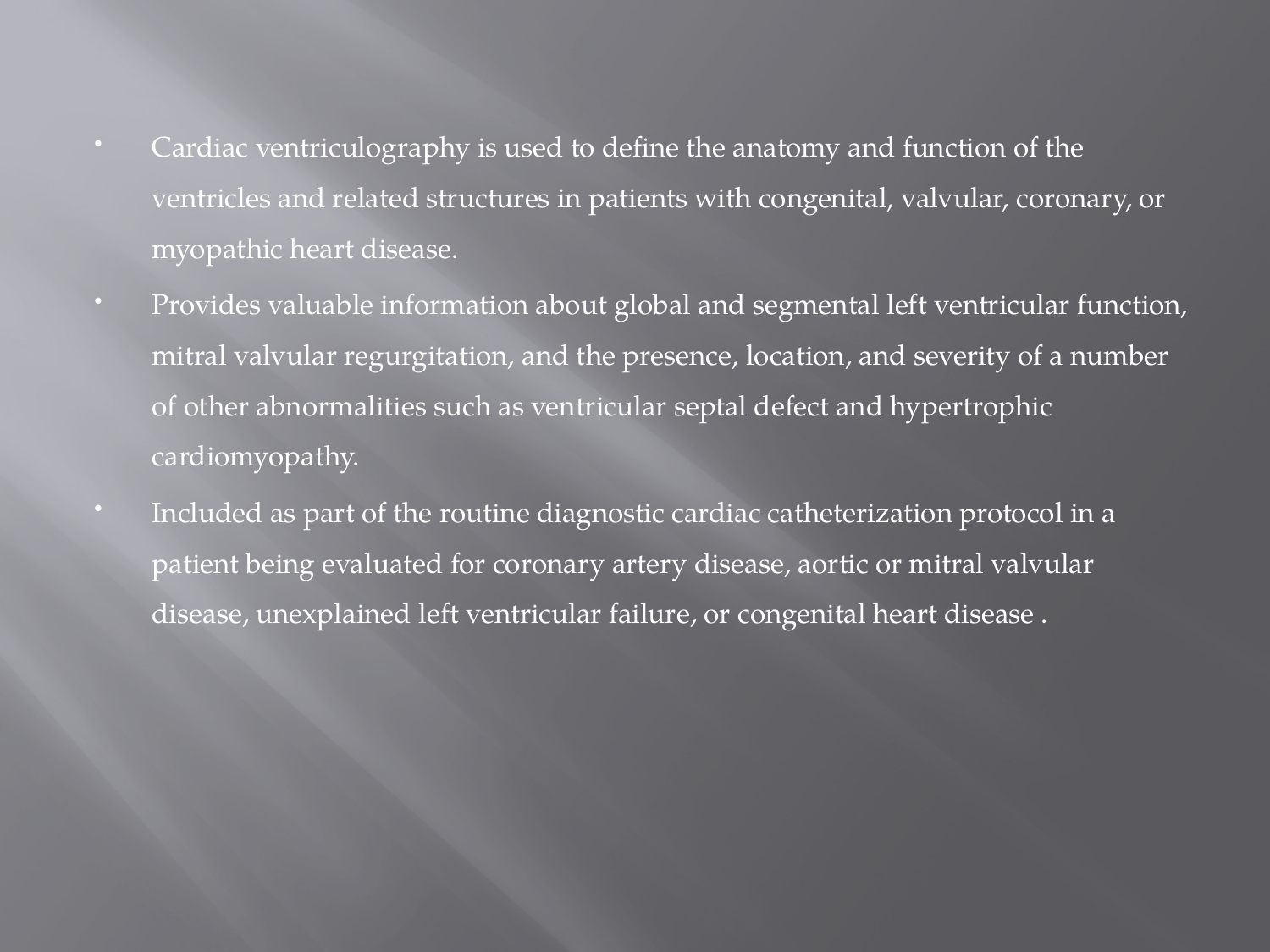

#
Cardiac ventriculography is used to define the anatomy and function of the ventricles and related structures in patients with congenital, valvular, coronary, or myopathic heart disease.
Provides valuable information about global and segmental left ventricular function, mitral valvular regurgitation, and the presence, location, and severity of a number of other abnormalities such as ventricular septal defect and hypertrophic cardiomyopathy.
Included as part of the routine diagnostic cardiac catheterization protocol in a patient being evaluated for coronary artery disease, aortic or mitral valvular disease, unexplained left ventricular failure, or congenital heart disease .